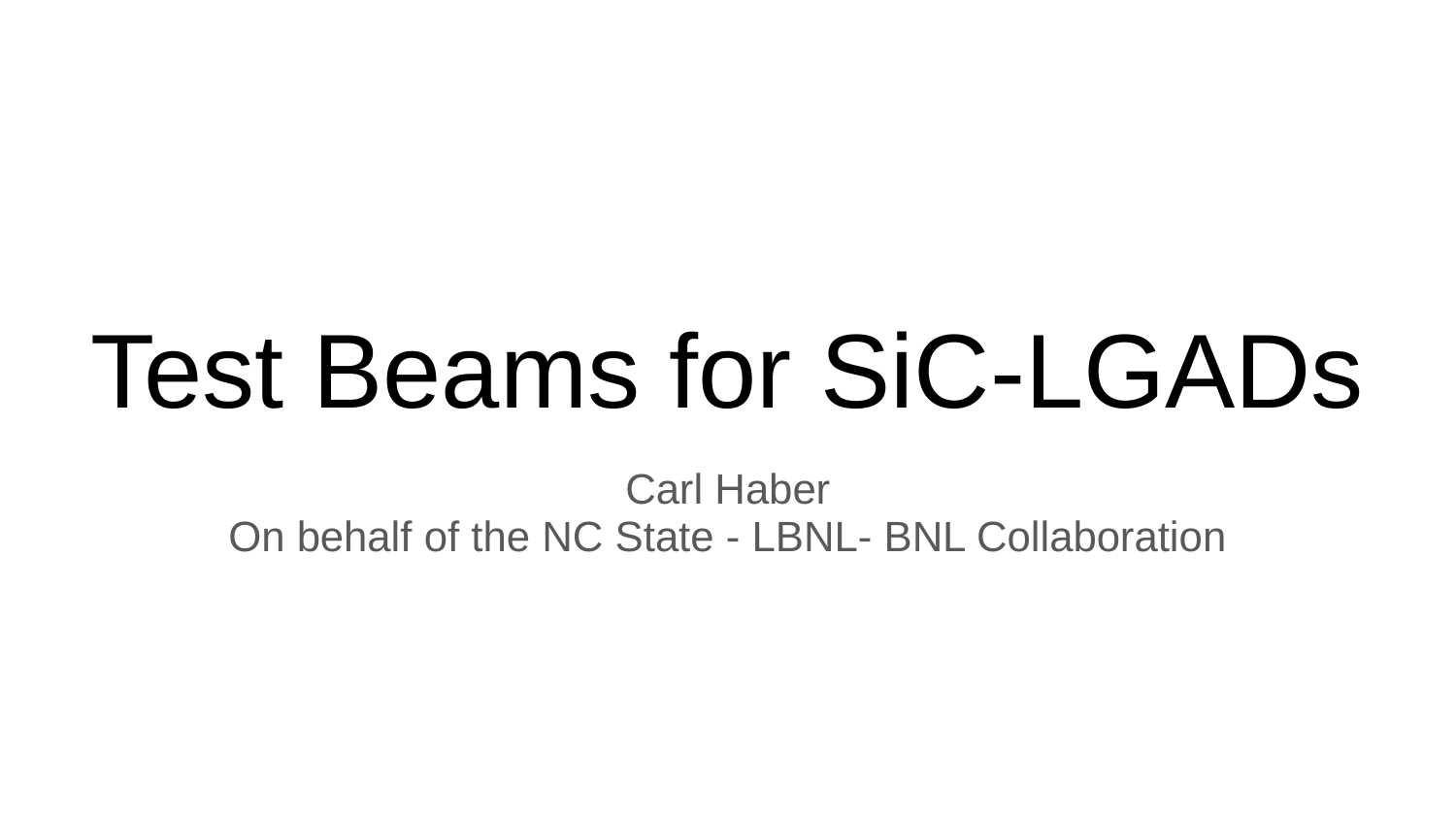

# Test Beams for SiC-LGADs
Carl Haber
On behalf of the NC State - LBNL- BNL Collaboration